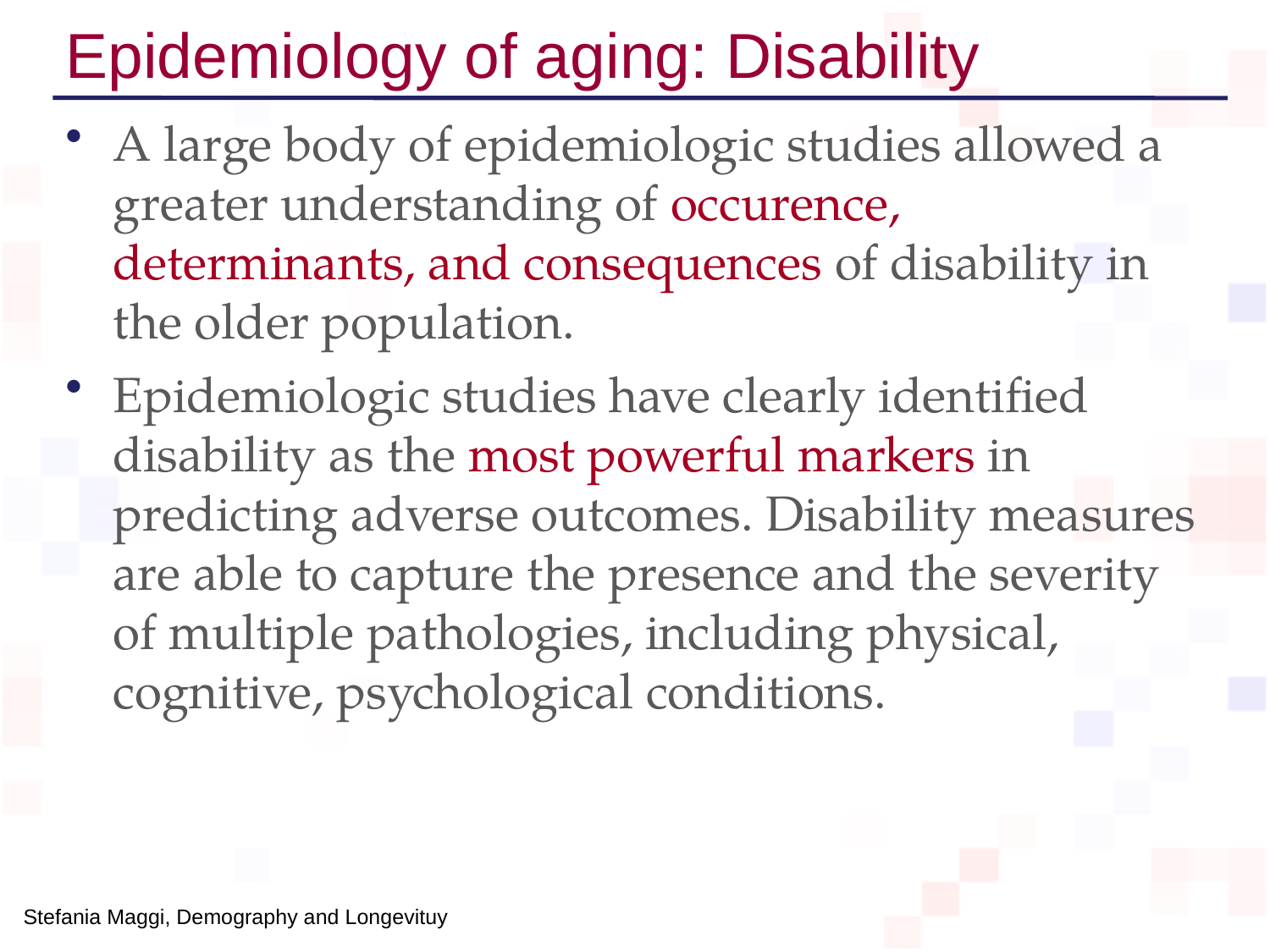

# Epidemiology of aging: Disability
A large body of epidemiologic studies allowed a greater understanding of occurence, determinants, and consequences of disability in the older population.
Epidemiologic studies have clearly identified disability as the most powerful markers in predicting adverse outcomes. Disability measures are able to capture the presence and the severity of multiple pathologies, including physical, cognitive, psychological conditions.
Stefania Maggi, Demography and Longevituy